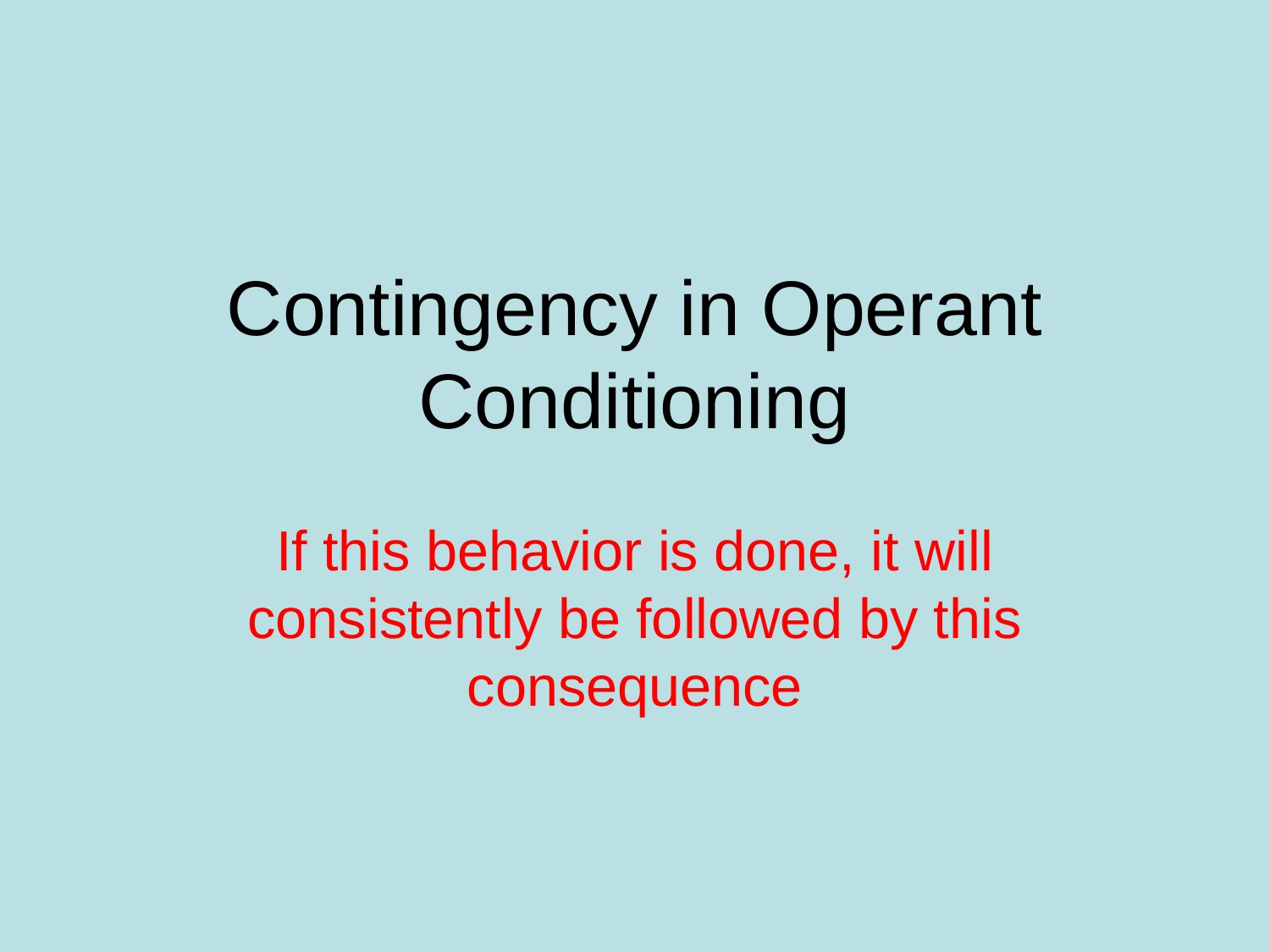

# Contingency in Operant Conditioning

If this behavior is done, it will consistently be followed by this consequence